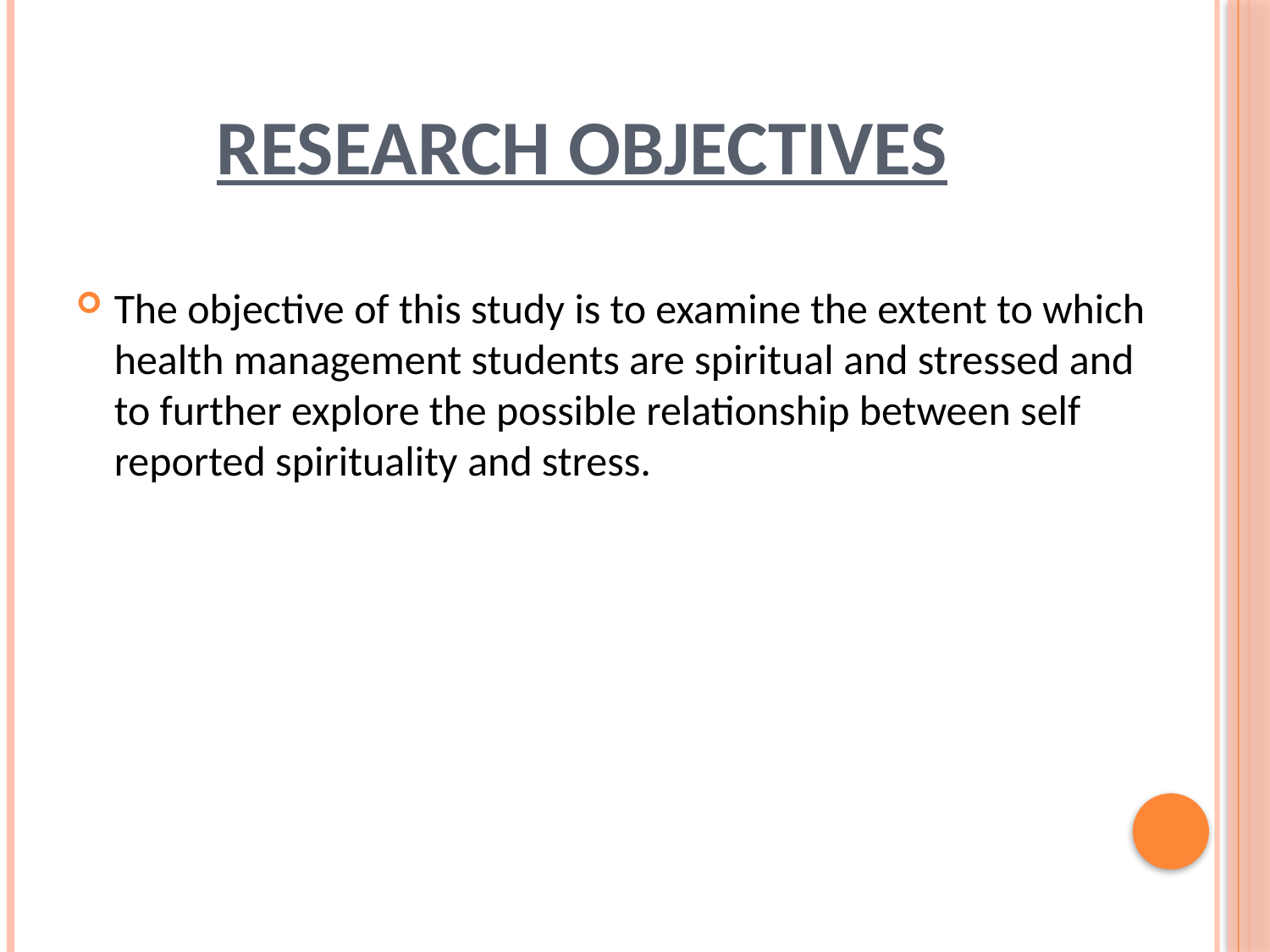

# research Objectives
The objective of this study is to examine the extent to which health management students are spiritual and stressed and to further explore the possible relationship between self reported spirituality and stress.